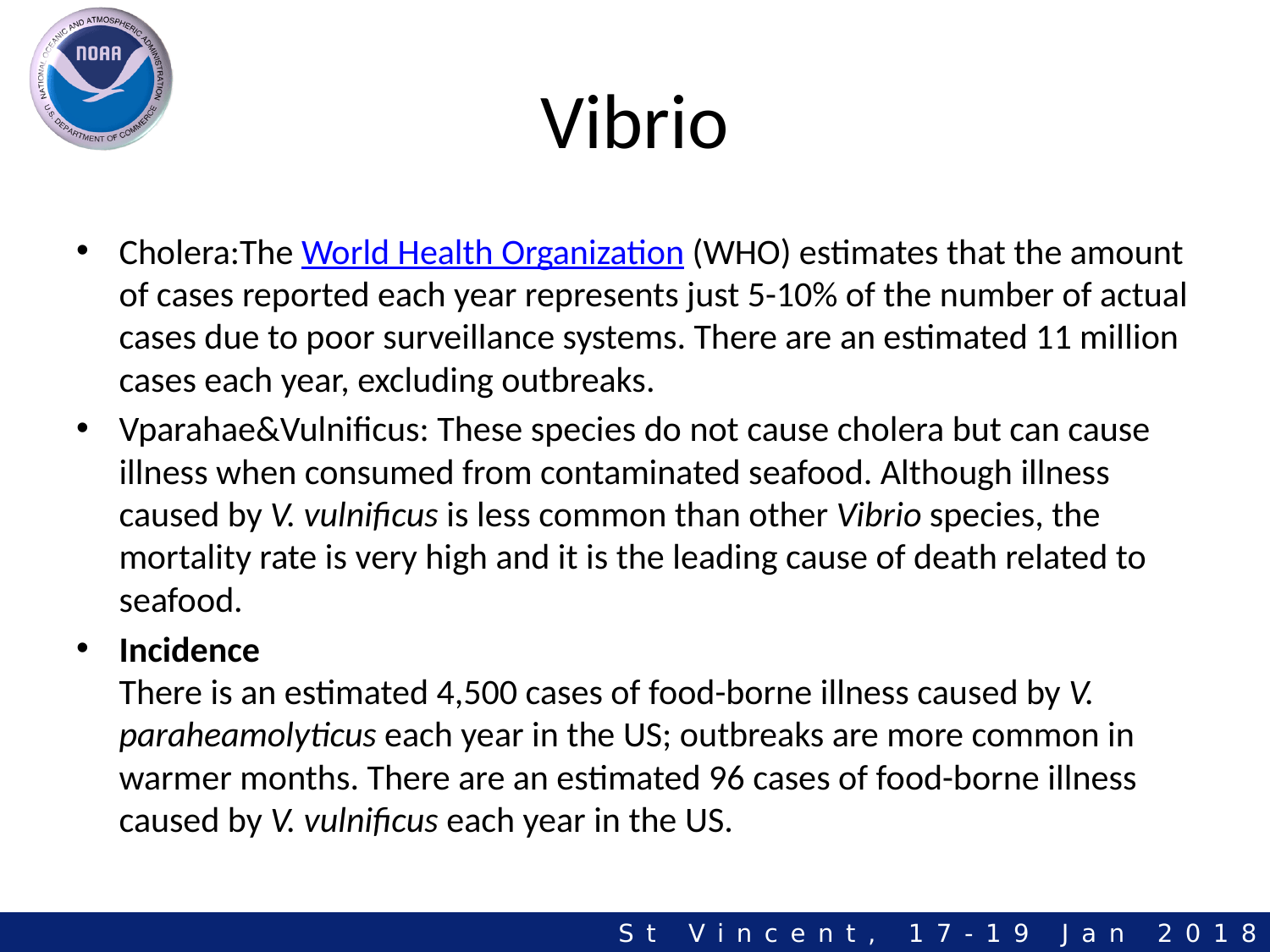

# Vibrio
Cholera:The World Health Organization (WHO) estimates that the amount of cases reported each year represents just 5-10% of the number of actual cases due to poor surveillance systems. There are an estimated 11 million cases each year, excluding outbreaks.
Vparahae&Vulnificus: These species do not cause cholera but can cause illness when consumed from contaminated seafood. Although illness caused by V. vulnificus is less common than other Vibrio species, the mortality rate is very high and it is the leading cause of death related to seafood.
Incidence
There is an estimated 4,500 cases of food-borne illness caused by V. paraheamolyticus each year in the US; outbreaks are more common in warmer months. There are an estimated 96 cases of food-borne illness caused by V. vulnificus each year in the US.